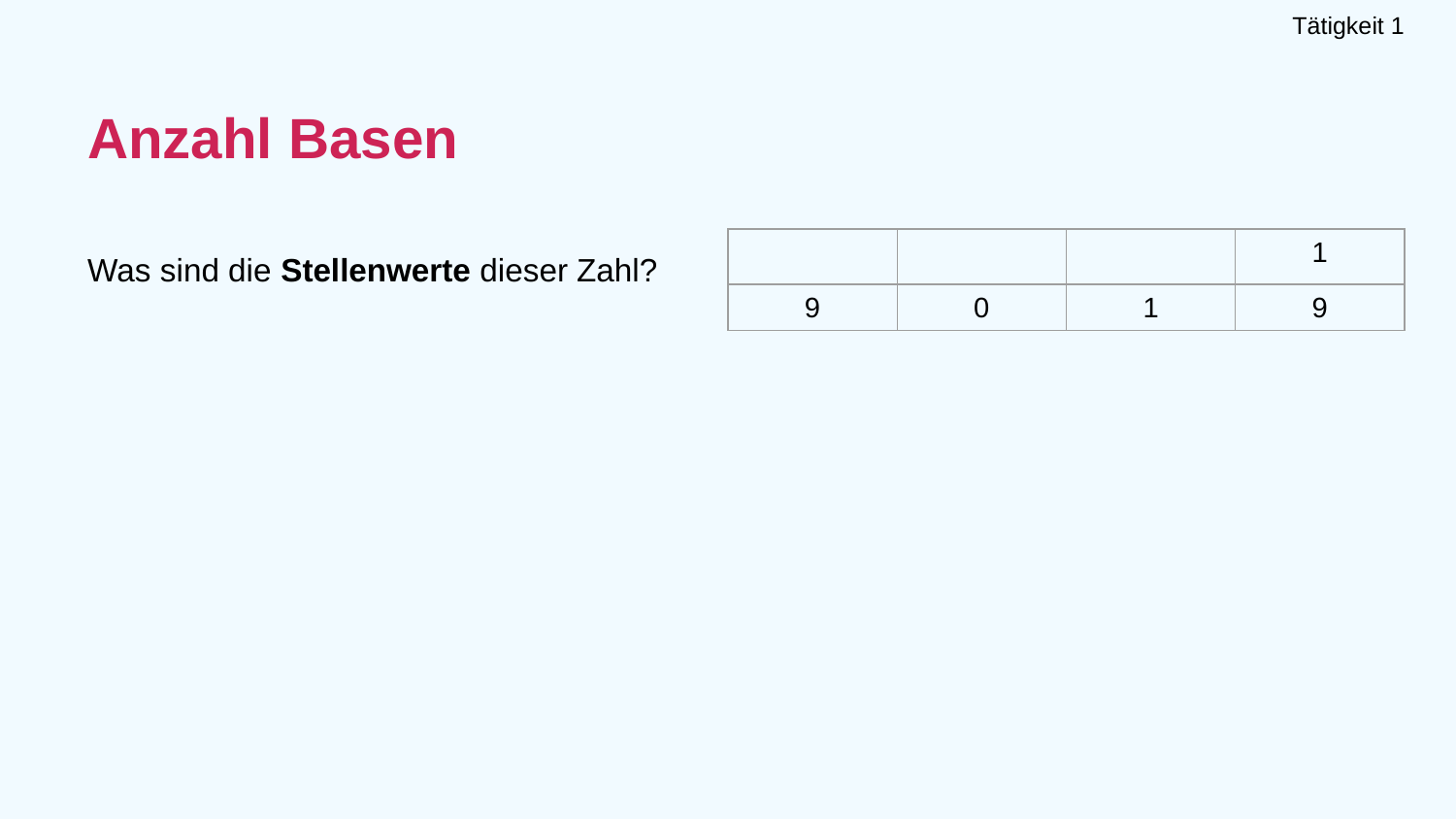

Tätigkeit 1
# Anzahl Basen
Was sind die Stellenwerte dieser Zahl?
|  |  |  | 1 |
| --- | --- | --- | --- |
| 9 | 0 | 1 | 9 |